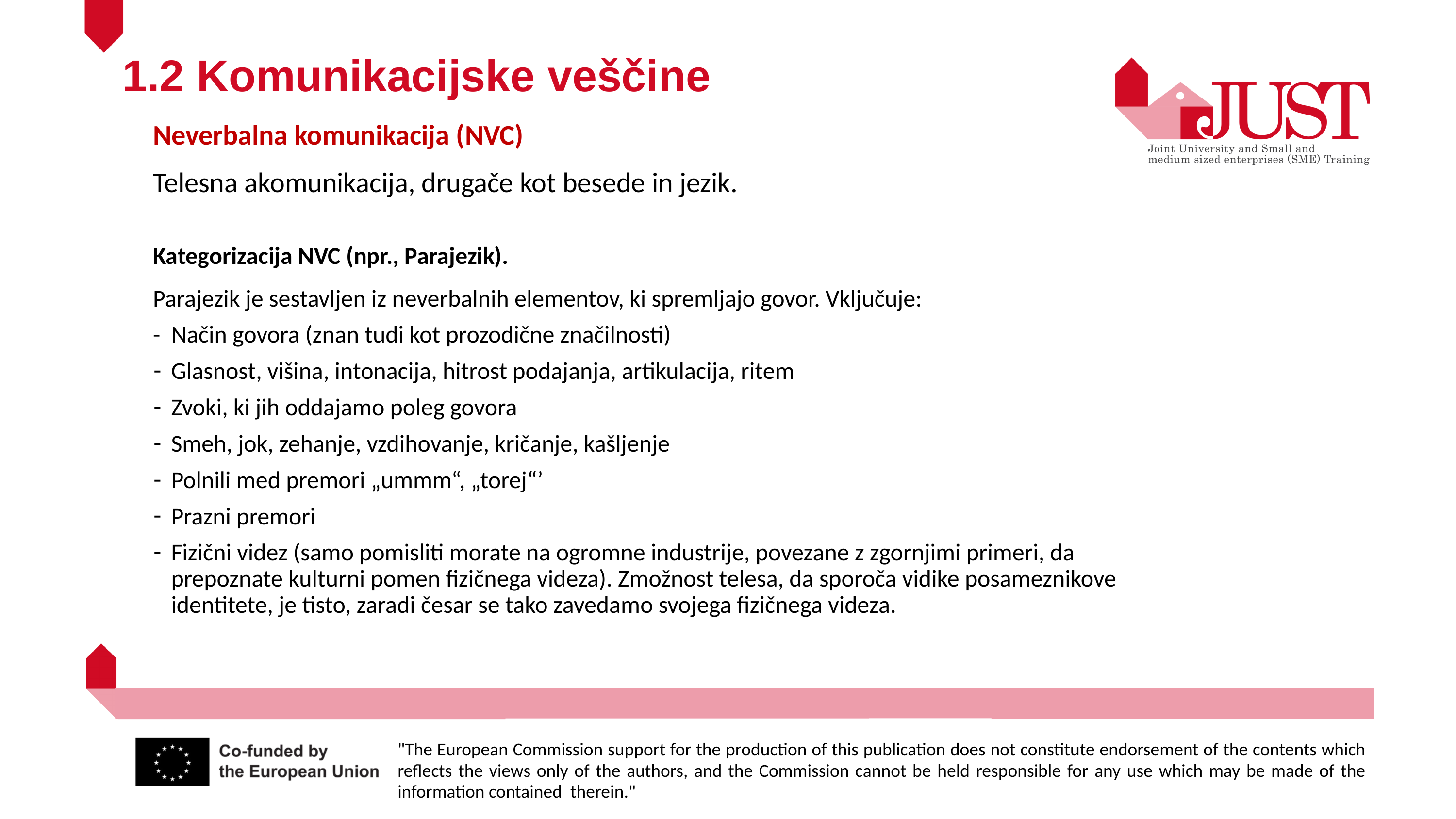

1.2 Komunikacijske veščine
Neverbalna komunikacija (NVC)
Telesna akomunikacija, drugače kot besede in jezik.
Kategorizacija NVC (npr., Parajezik).
Parajezik je sestavljen iz neverbalnih elementov, ki spremljajo govor. Vključuje:
-  Način govora (znan tudi kot prozodične značilnosti)
Glasnost, višina, intonacija, hitrost podajanja, artikulacija, ritem
Zvoki, ki jih oddajamo poleg govora
Smeh, jok, zehanje, vzdihovanje, kričanje, kašljenje
Polnili med premori „ummm“, „torej“’
Prazni premori
Fizični videz (samo pomisliti morate na ogromne industrije, povezane z zgornjimi primeri, da prepoznate kulturni pomen fizičnega videza). Zmožnost telesa, da sporoča vidike posameznikove identitete, je tisto, zaradi česar se tako zavedamo svojega fizičnega videza.